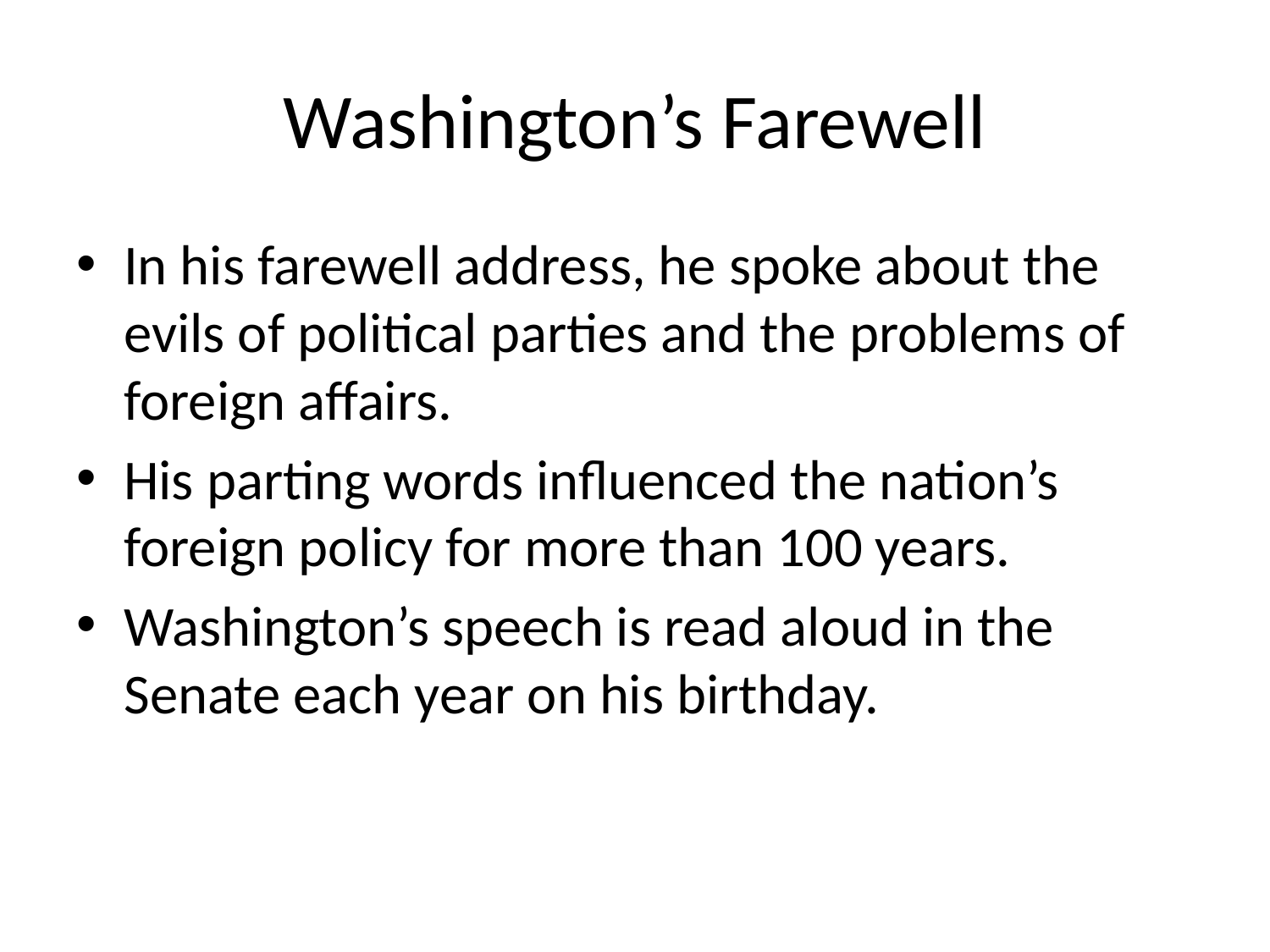

# Washington’s Farewell
In his farewell address, he spoke about the evils of political parties and the problems of foreign affairs.
His parting words influenced the nation’s foreign policy for more than 100 years.
Washington’s speech is read aloud in the Senate each year on his birthday.